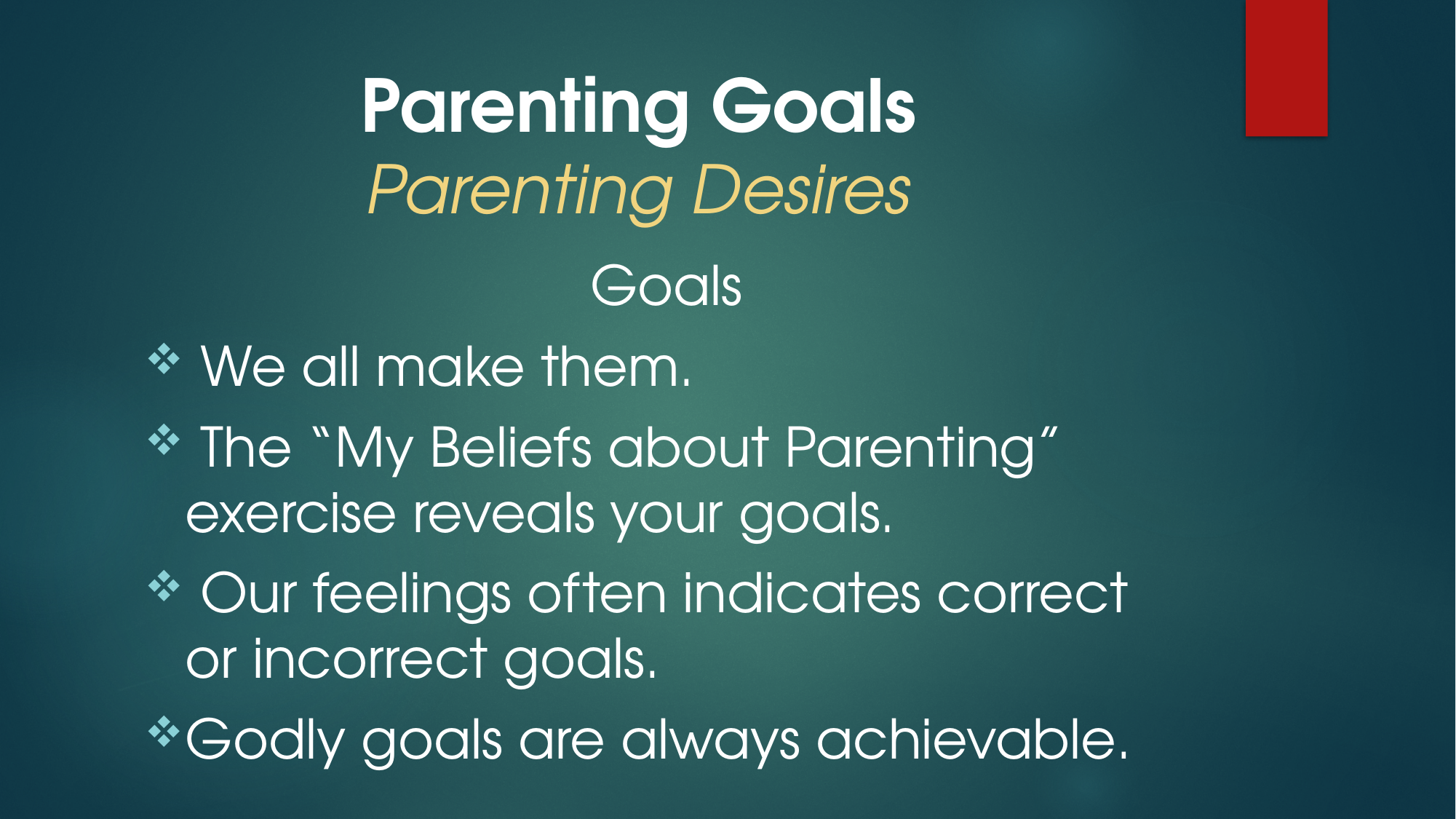

# Parenting Goals Parenting Desires
Goals
 We all make them.
 The “My Beliefs about Parenting” exercise reveals your goals.
 Our feelings often indicates correct or incorrect goals.
Godly goals are always achievable.